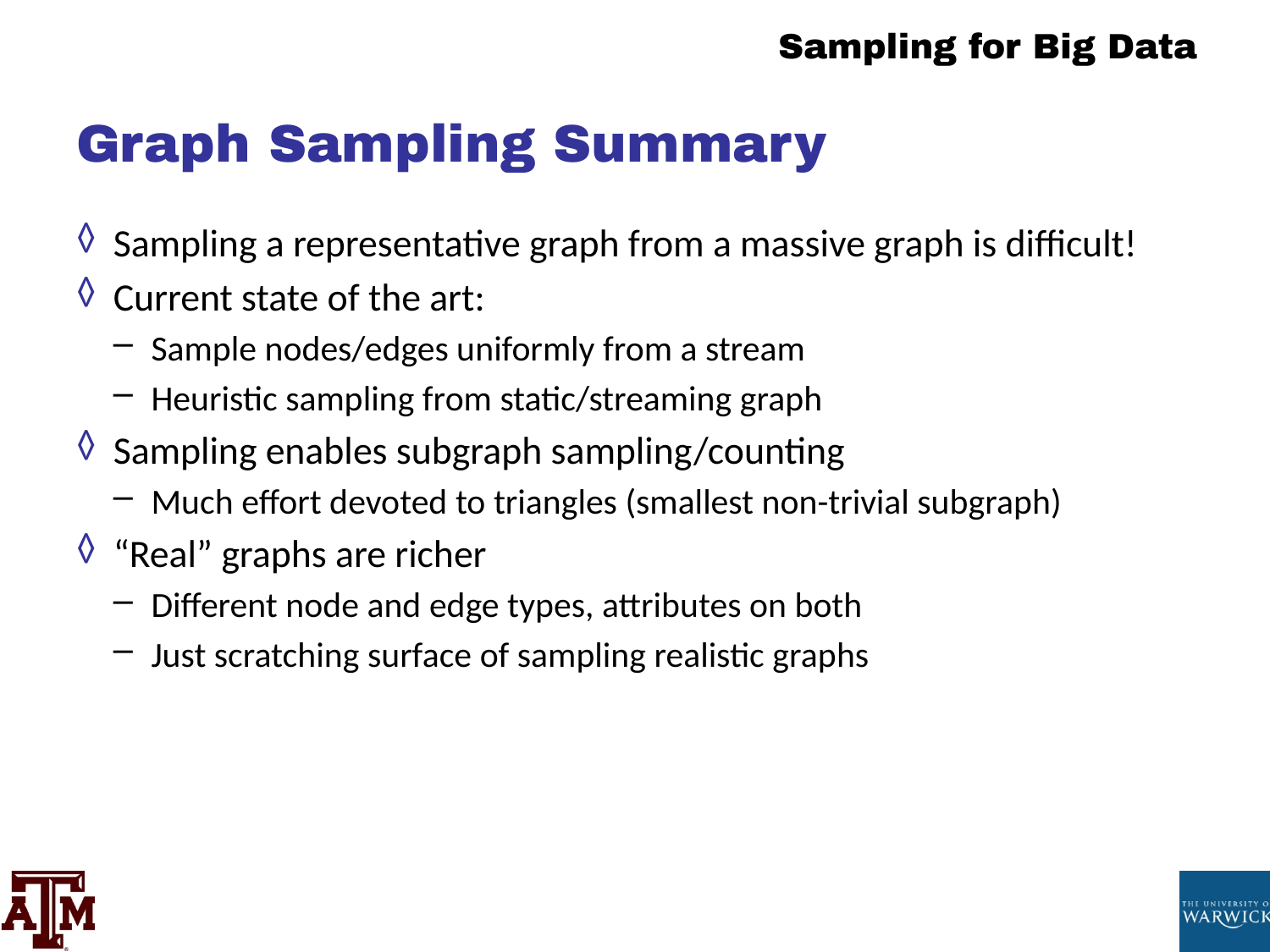

# Graph Sampling Summary
Sampling a representative graph from a massive graph is difficult!
Current state of the art:
Sample nodes/edges uniformly from a stream
Heuristic sampling from static/streaming graph
Sampling enables subgraph sampling/counting
Much effort devoted to triangles (smallest non-trivial subgraph)
“Real” graphs are richer
Different node and edge types, attributes on both
Just scratching surface of sampling realistic graphs